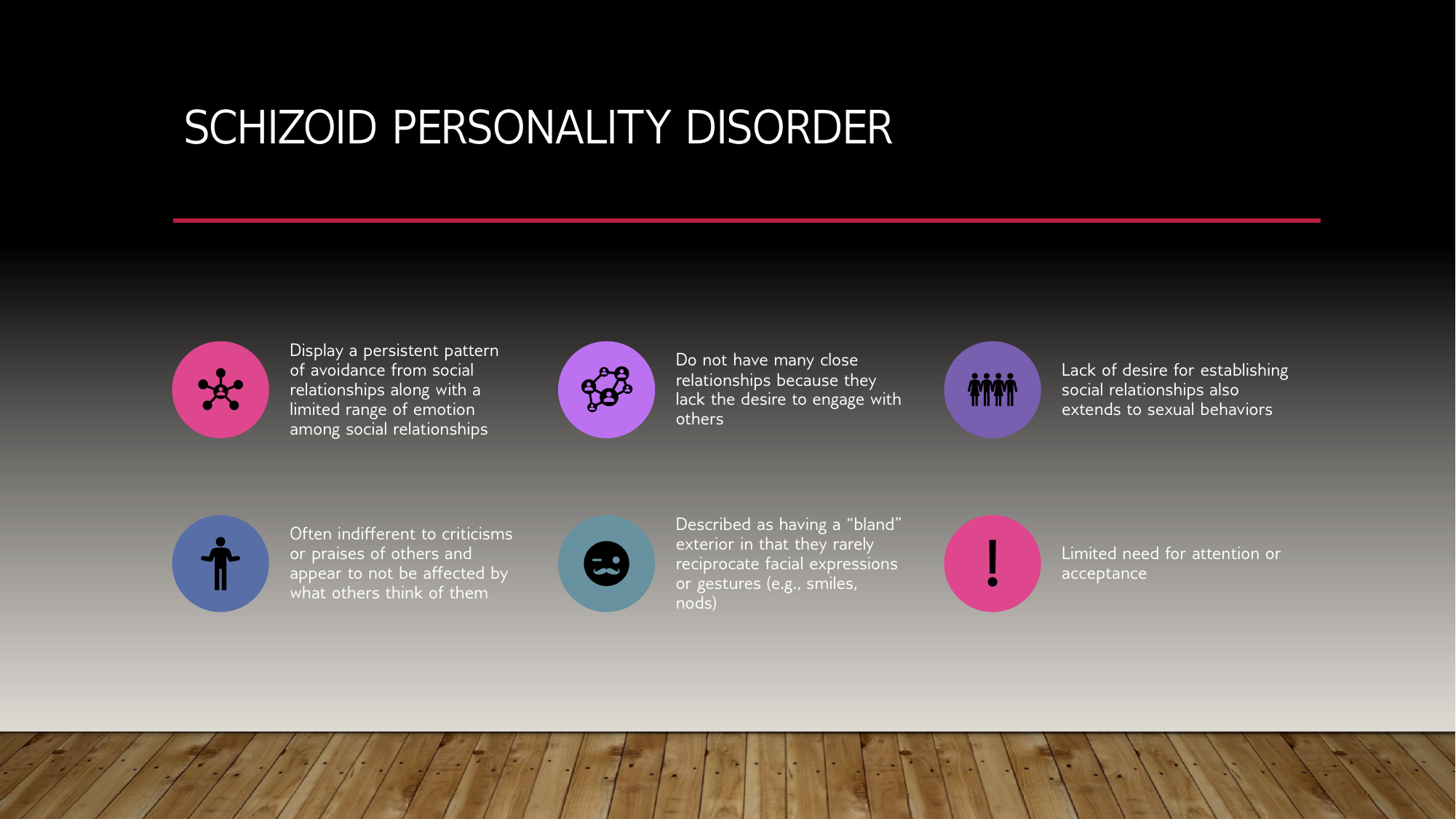

# Schizoid Personality Disorder
Display a persistent pattern of avoidance from social relationships along with a limited range of emotion among social relationships
Do not have many close relationships because they lack the desire to engage with others
Lack of desire for establishing social relationships also extends to sexual behaviors
Often indifferent to criticisms or praises of others and appear to not be affected by what others think of them
Described as having a “bland” exterior in that they rarely reciprocate facial expressions or gestures (e.g., smiles, nods)
Limited need for attention or acceptance